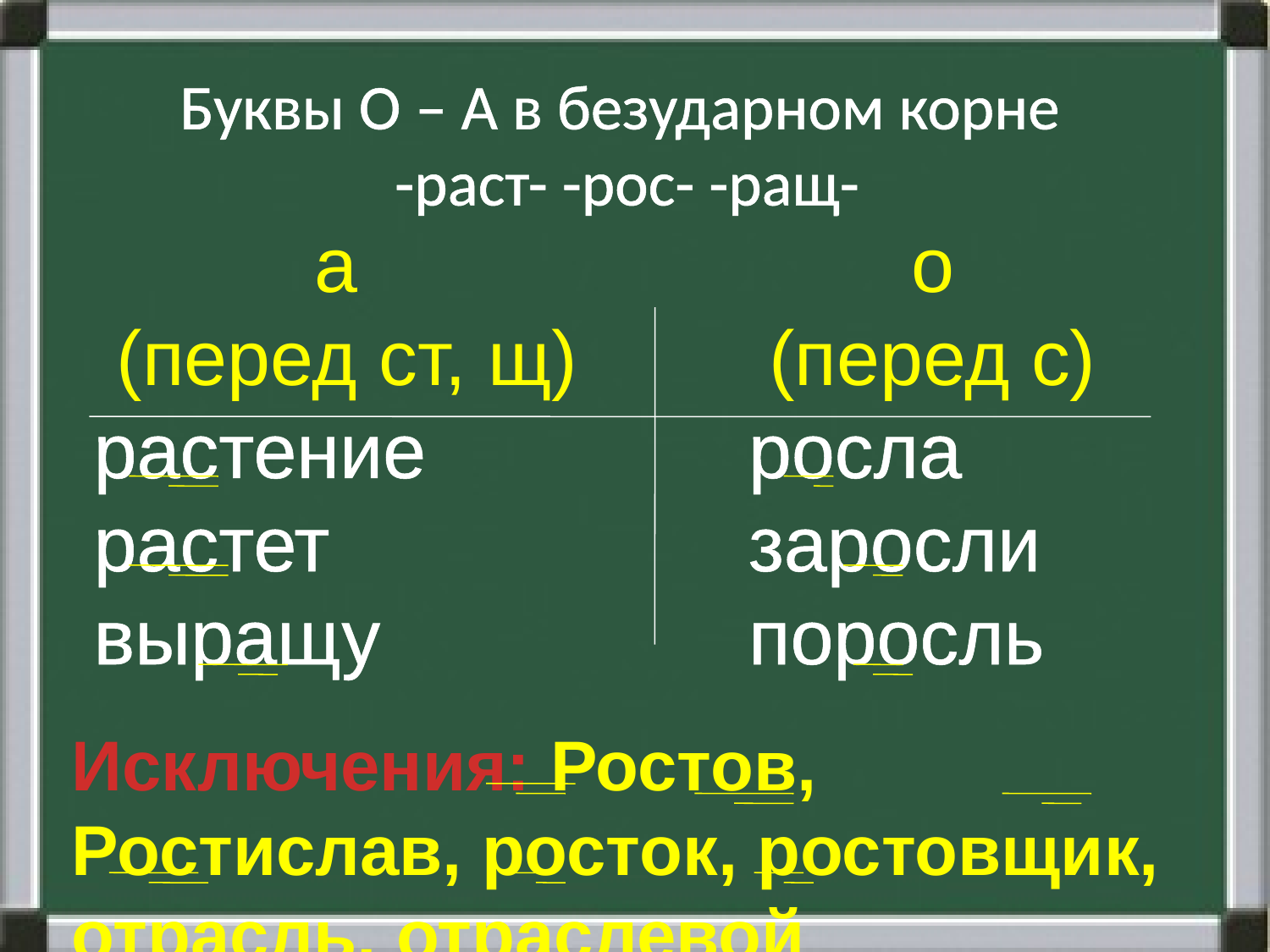

Буквы О – А в безударном корне
 -раст- -рос- -ращ-
а
(перед ст, щ)
 растение
 растет
 выращу
 о
(перед с)
 росла
 заросли
 поросль
Исключения: Ростов, Ростислав, росток, ростовщик, отрасль, отраслевой